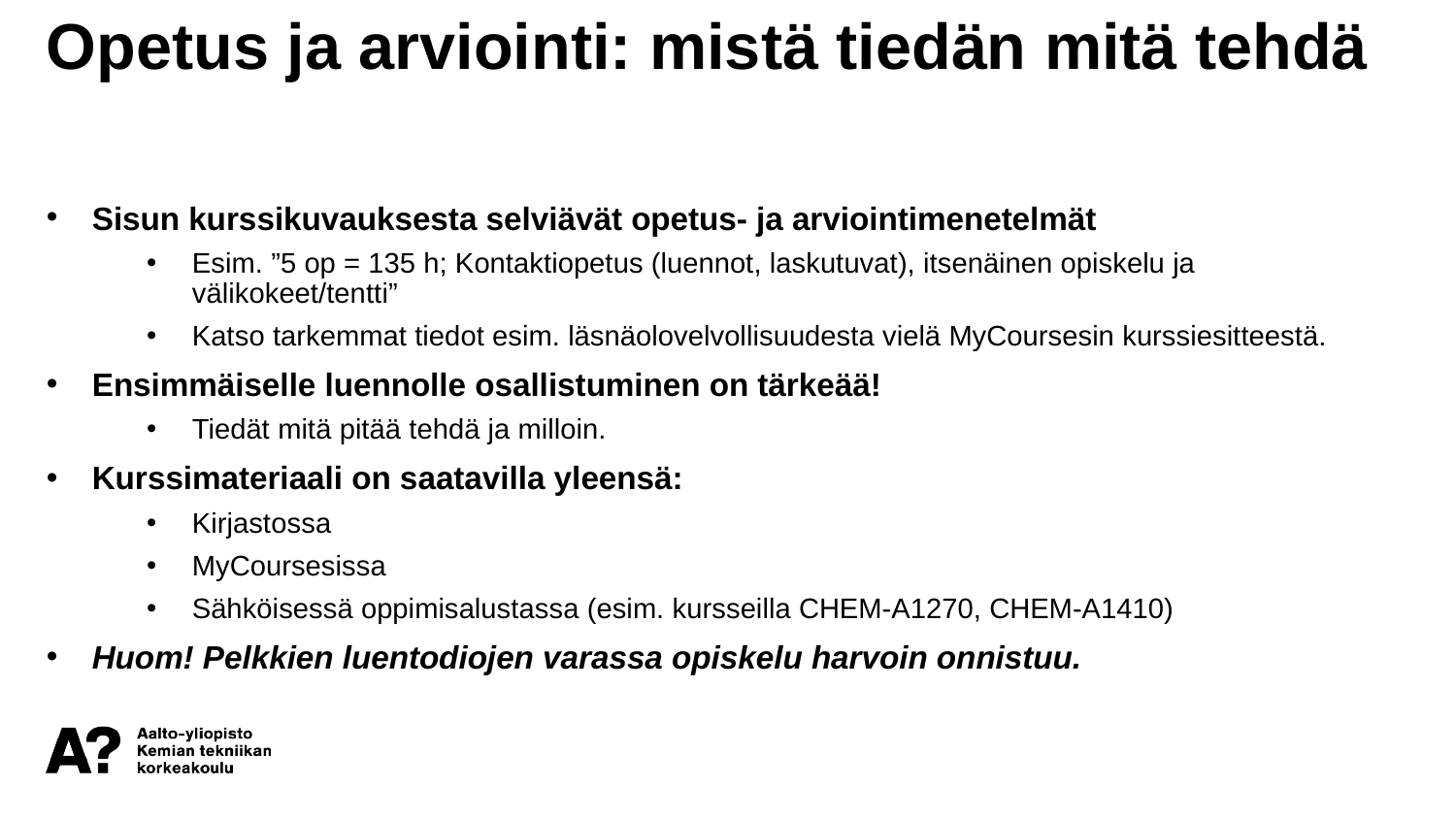

Opetus ja arviointi: mistä tiedän mitä tehdä
Sisun kurssikuvauksesta selviävät opetus- ja arviointimenetelmät
Esim. ”5 op = 135 h; Kontaktiopetus (luennot, laskutuvat), itsenäinen opiskelu ja välikokeet/tentti”
Katso tarkemmat tiedot esim. läsnäolovelvollisuudesta vielä MyCoursesin kurssiesitteestä.
Ensimmäiselle luennolle osallistuminen on tärkeää!
Tiedät mitä pitää tehdä ja milloin.
Kurssimateriaali on saatavilla yleensä:
Kirjastossa
MyCoursesissa
Sähköisessä oppimisalustassa (esim. kursseilla CHEM-A1270, CHEM-A1410)
Huom! Pelkkien luentodiojen varassa opiskelu harvoin onnistuu.